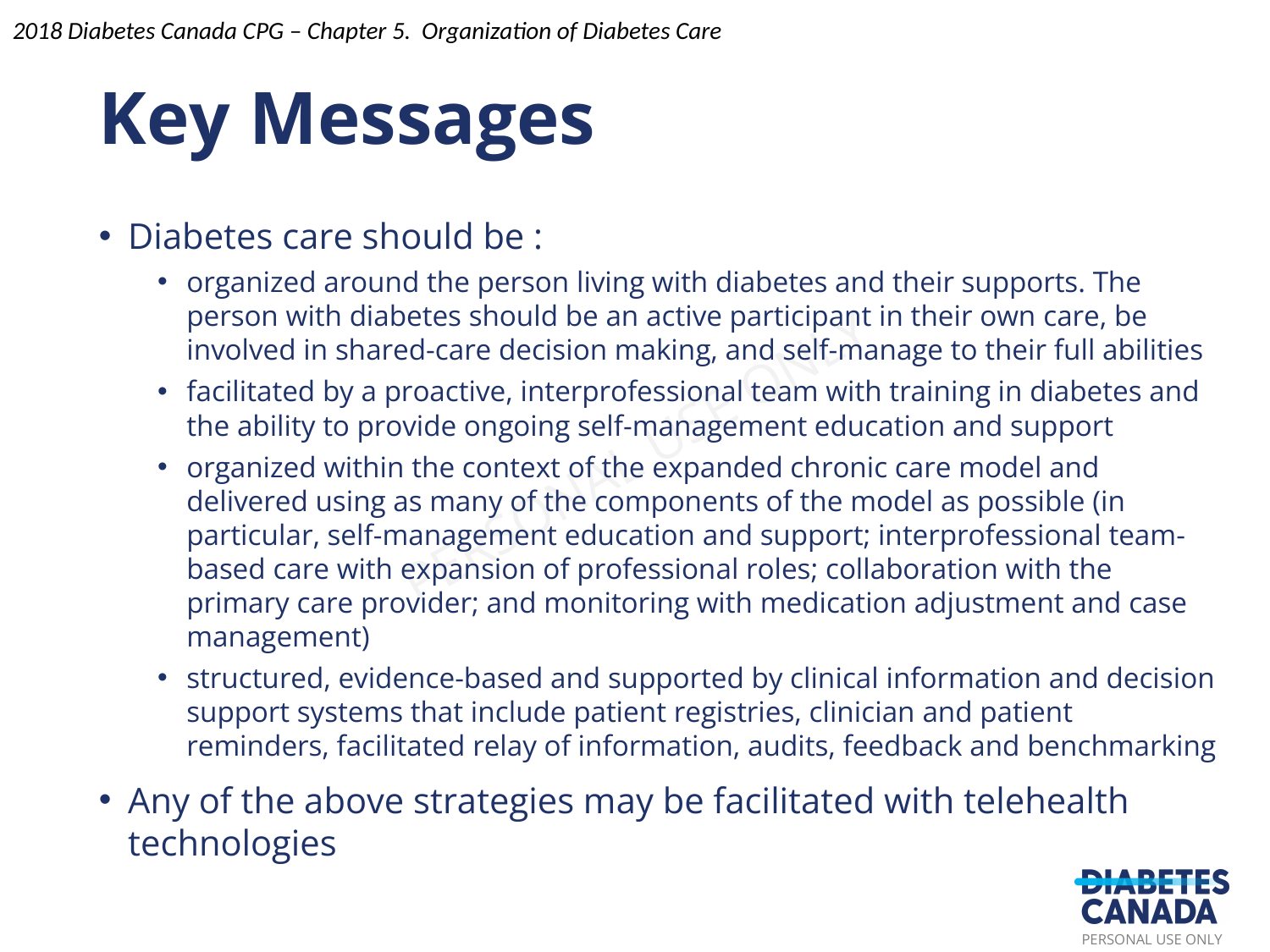

2018 Diabetes Canada CPG – Chapter 5.  Organization of Diabetes Care
Key Messages
Diabetes care should be :
organized around the person living with diabetes and their supports. The person with diabetes should be an active participant in their own care, be involved in shared-care decision making, and self-manage to their full abilities
facilitated by a proactive, interprofessional team with training in diabetes and the ability to provide ongoing self-management education and support
organized within the context of the expanded chronic care model and delivered using as many of the components of the model as possible (in particular, self-management education and support; interprofessional team-based care with expansion of professional roles; collaboration with the primary care provider; and monitoring with medication adjustment and case management)
structured, evidence-based and supported by clinical information and decision support systems that include patient registries, clinician and patient reminders, facilitated relay of information, audits, feedback and benchmarking
Any of the above strategies may be facilitated with telehealth technologies